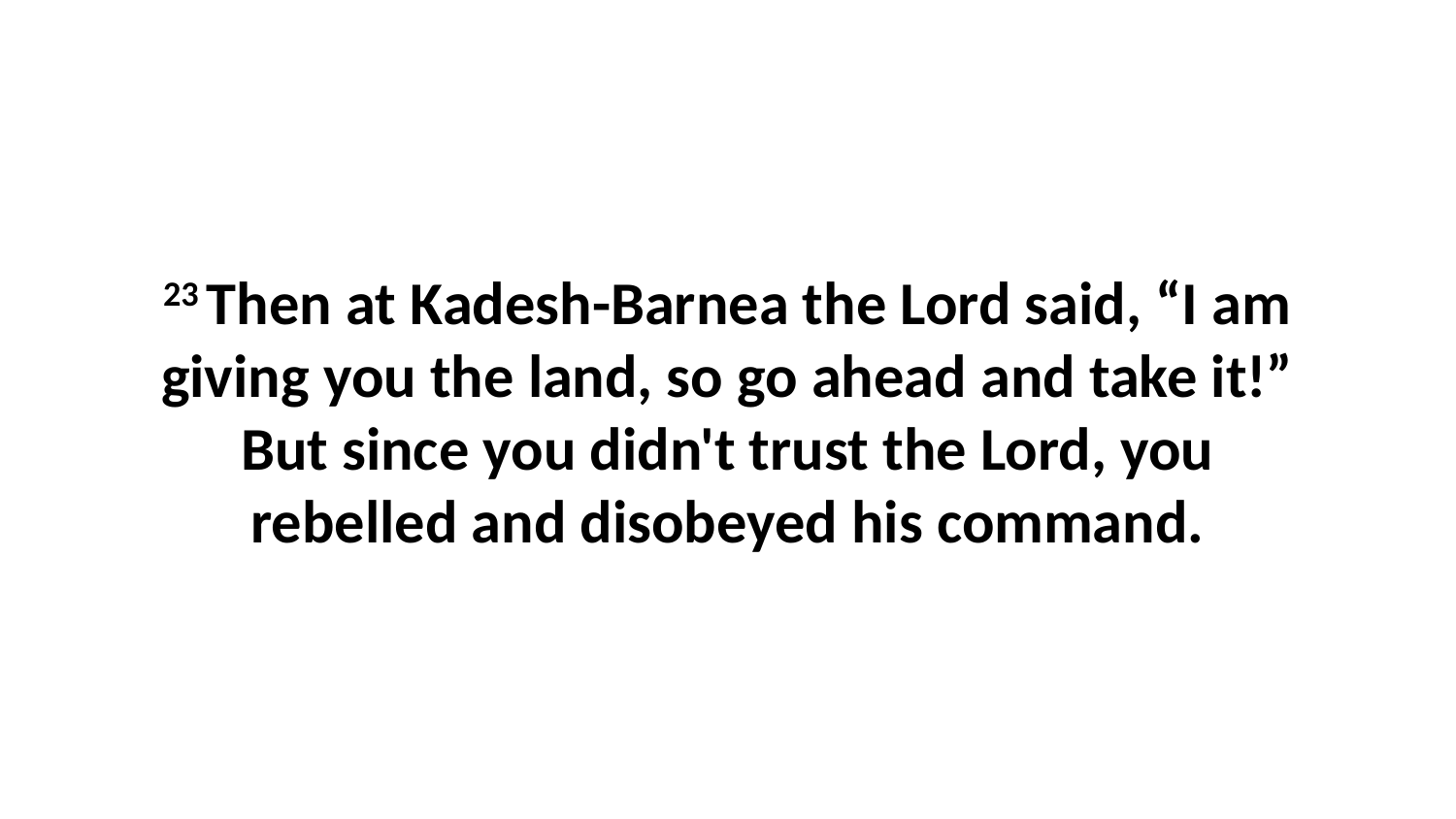

23 Then at Kadesh-Barnea the Lord said, “I am giving you the land, so go ahead and take it!” But since you didn't trust the Lord, you rebelled and disobeyed his command.